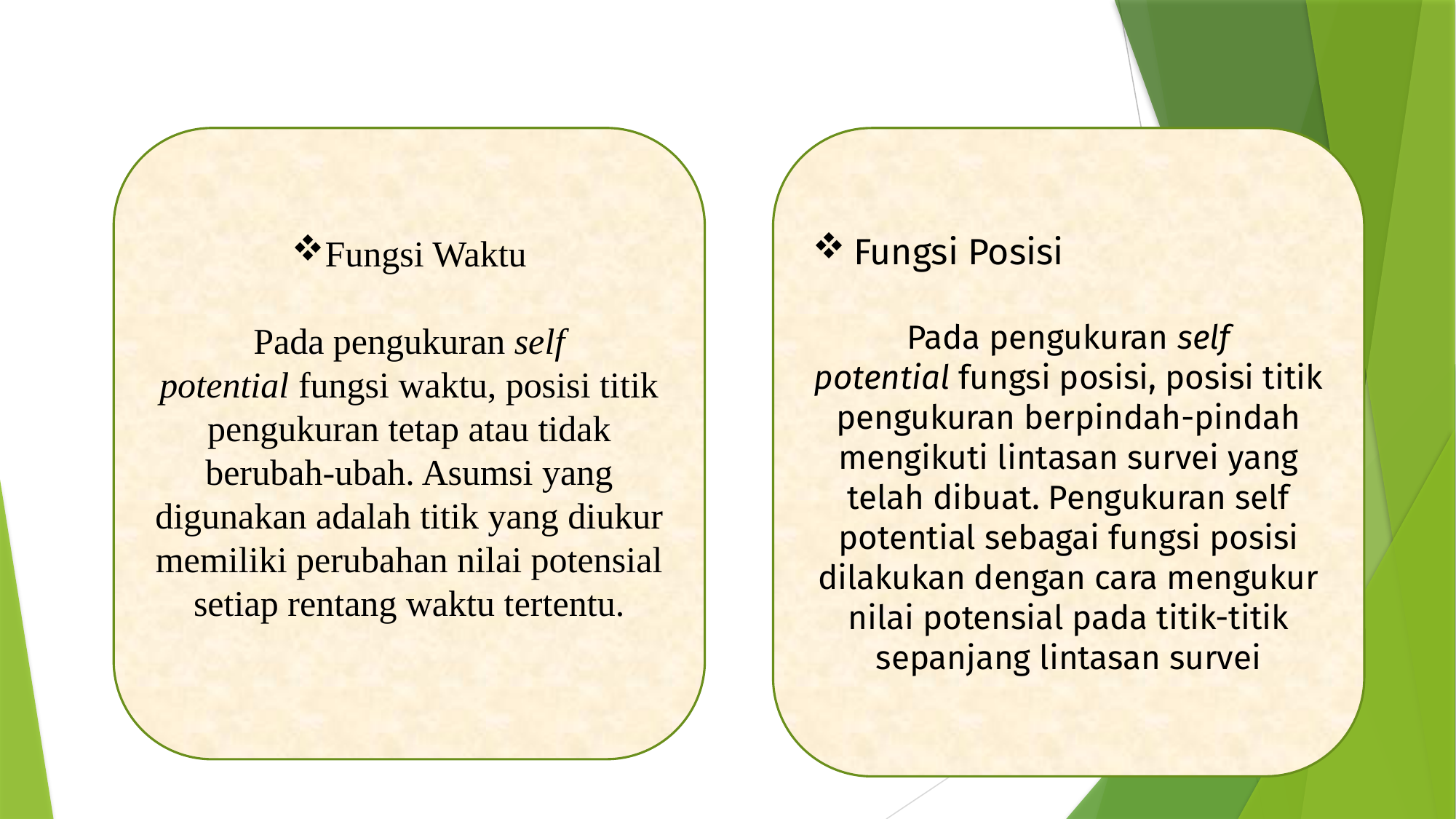

Fungsi Waktu

Pada pengukuran self potential fungsi waktu, posisi titik pengukuran tetap atau tidak berubah-ubah. Asumsi yang digunakan adalah titik yang diukur memiliki perubahan nilai potensial setiap rentang waktu tertentu.

Fungsi Posisi

Pada pengukuran self potential fungsi posisi, posisi titik pengukuran berpindah-pindah mengikuti lintasan survei yang telah dibuat. Pengukuran self potential sebagai fungsi posisi dilakukan dengan cara mengukur nilai potensial pada titik-titik sepanjang lintasan survei